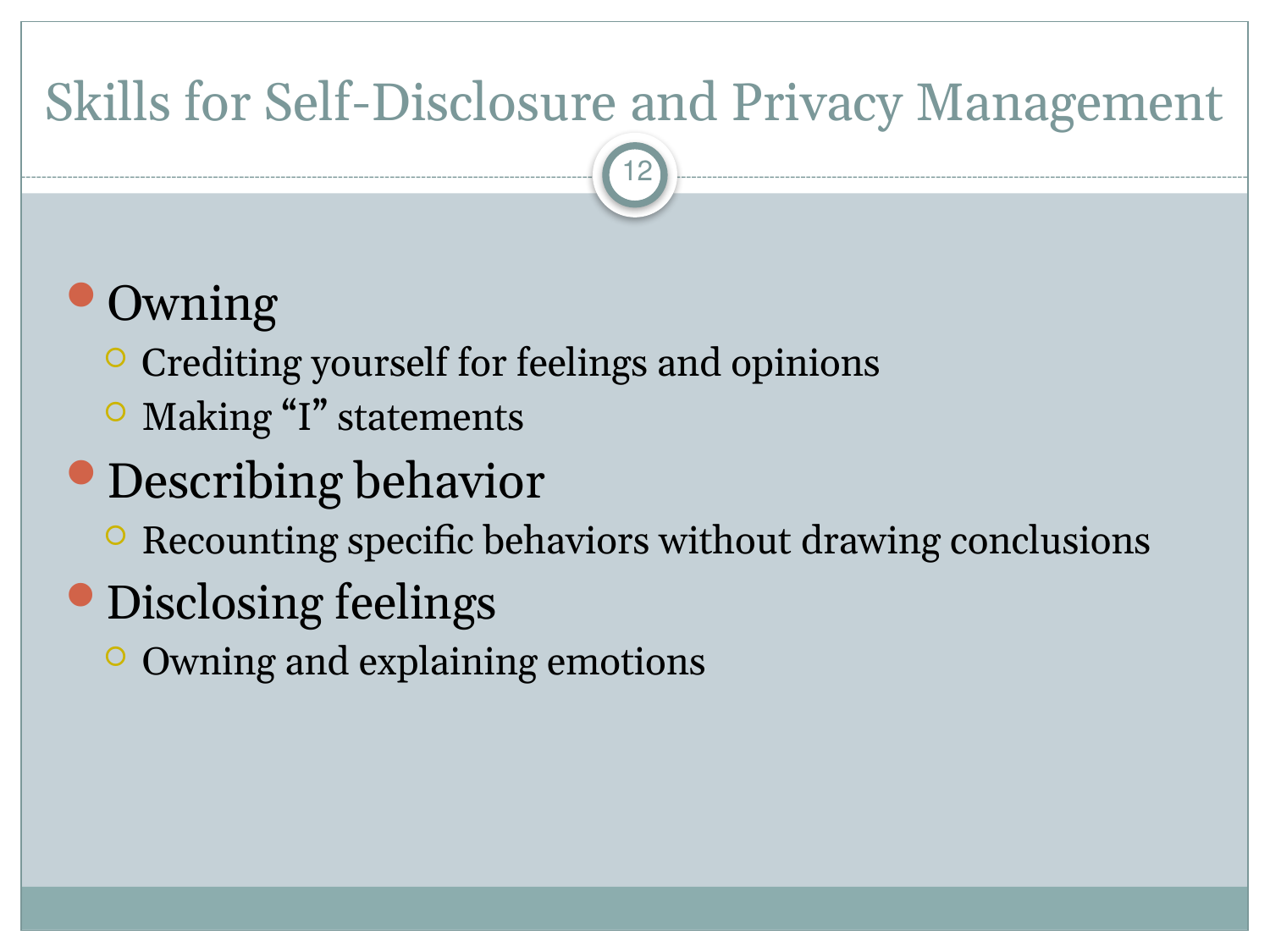

# Skills for Self-Disclosure and Privacy Management
12
Owning
Crediting yourself for feelings and opinions
Making “I” statements
Describing behavior
Recounting specific behaviors without drawing conclusions
Disclosing feelings
Owning and explaining emotions